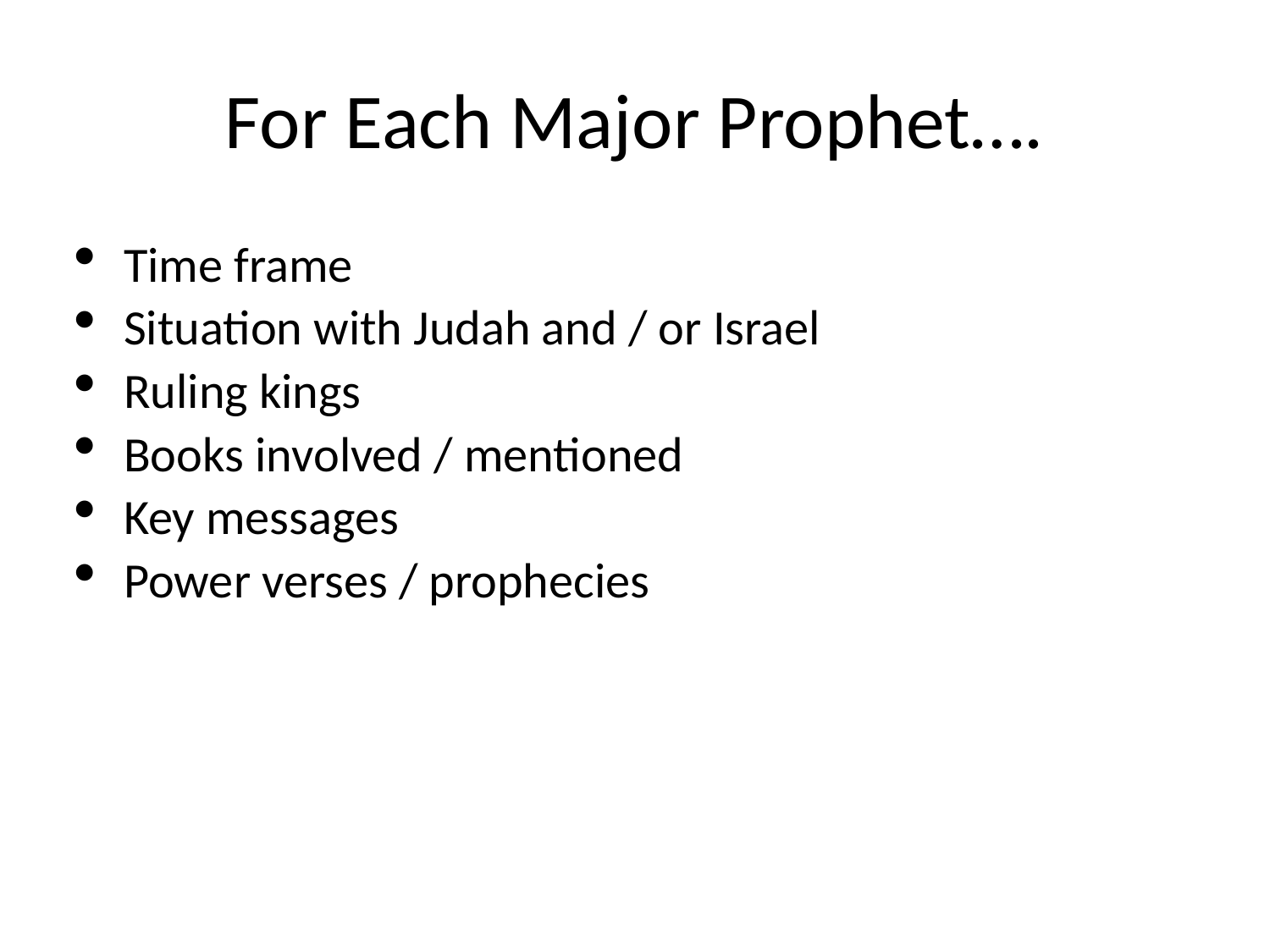

# For Each Major Prophet….
Time frame
Situation with Judah and / or Israel
Ruling kings
Books involved / mentioned
Key messages
Power verses / prophecies